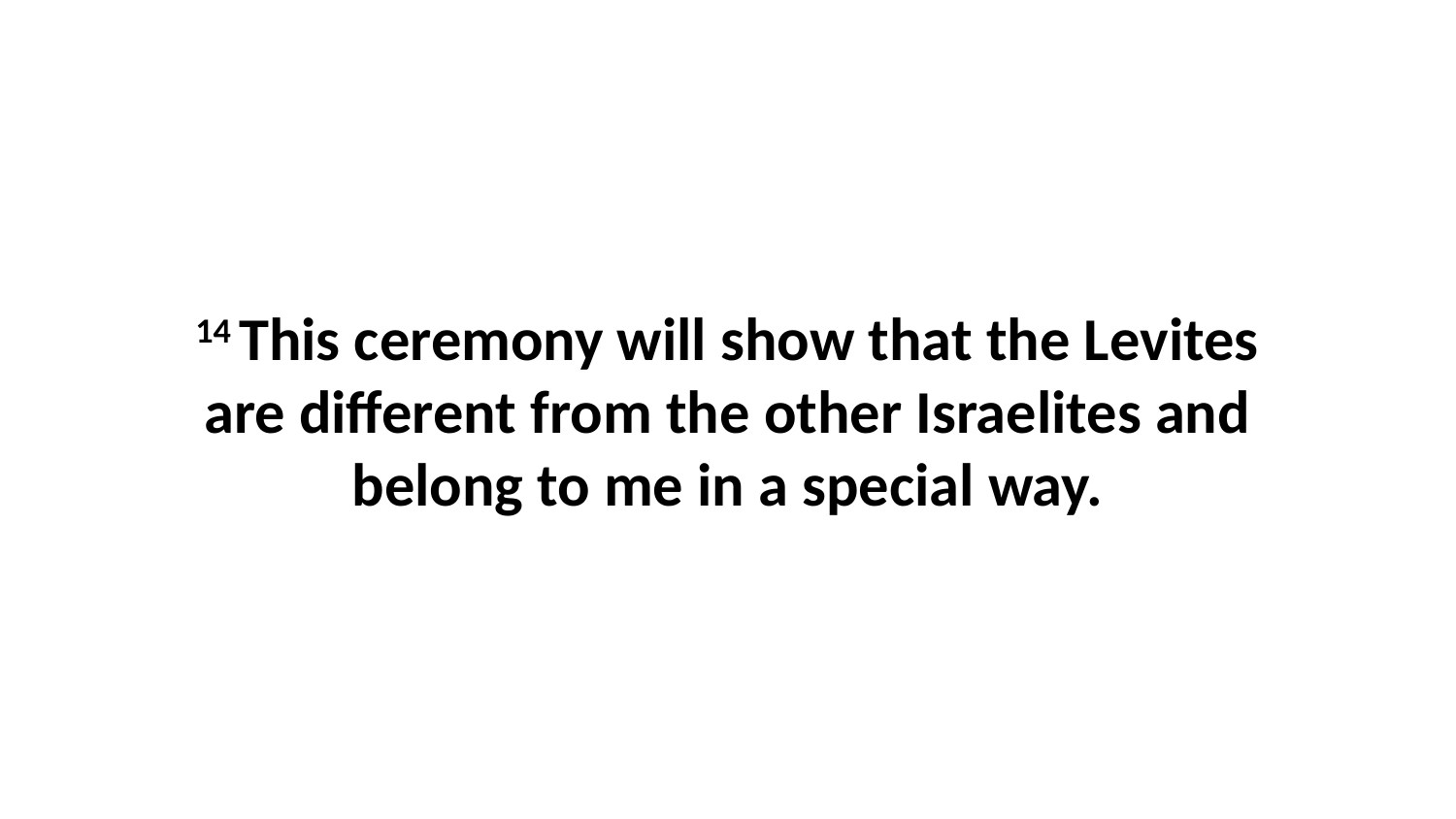

14 This ceremony will show that the Levites are different from the other Israelites and belong to me in a special way.